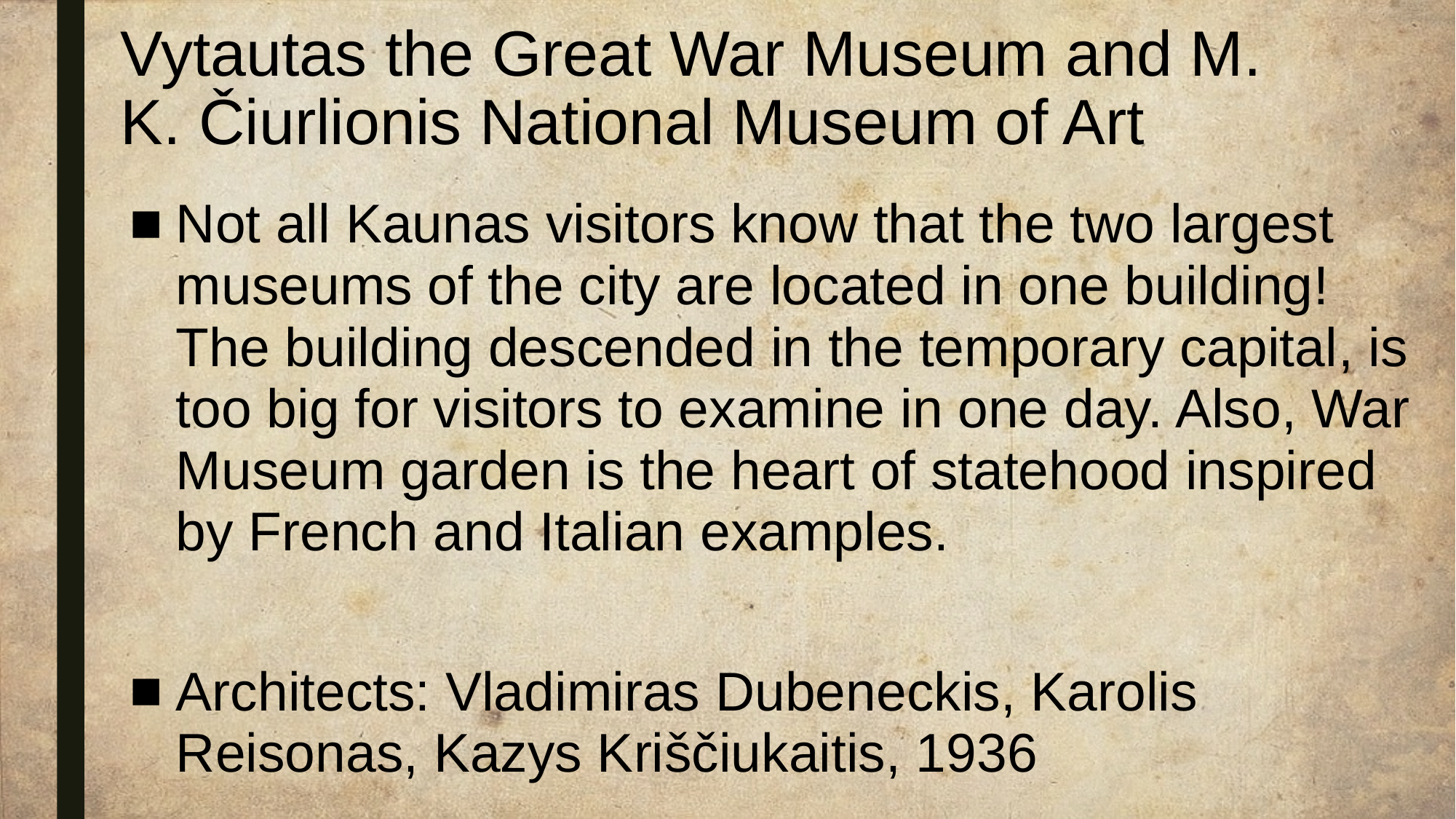

# Vytautas the Great War Museum and M. K. Čiurlionis National Museum of Art
Not all Kaunas visitors know that the two largest museums of the city are located in one building!  The building descended in the temporary capital, is too big for visitors to examine in one day. Also, War Museum garden is the heart of statehood inspired by French and Italian examples.

Architects: Vladimiras Dubeneckis, Karolis Reisonas, Kazys Kriščiukaitis, 1936